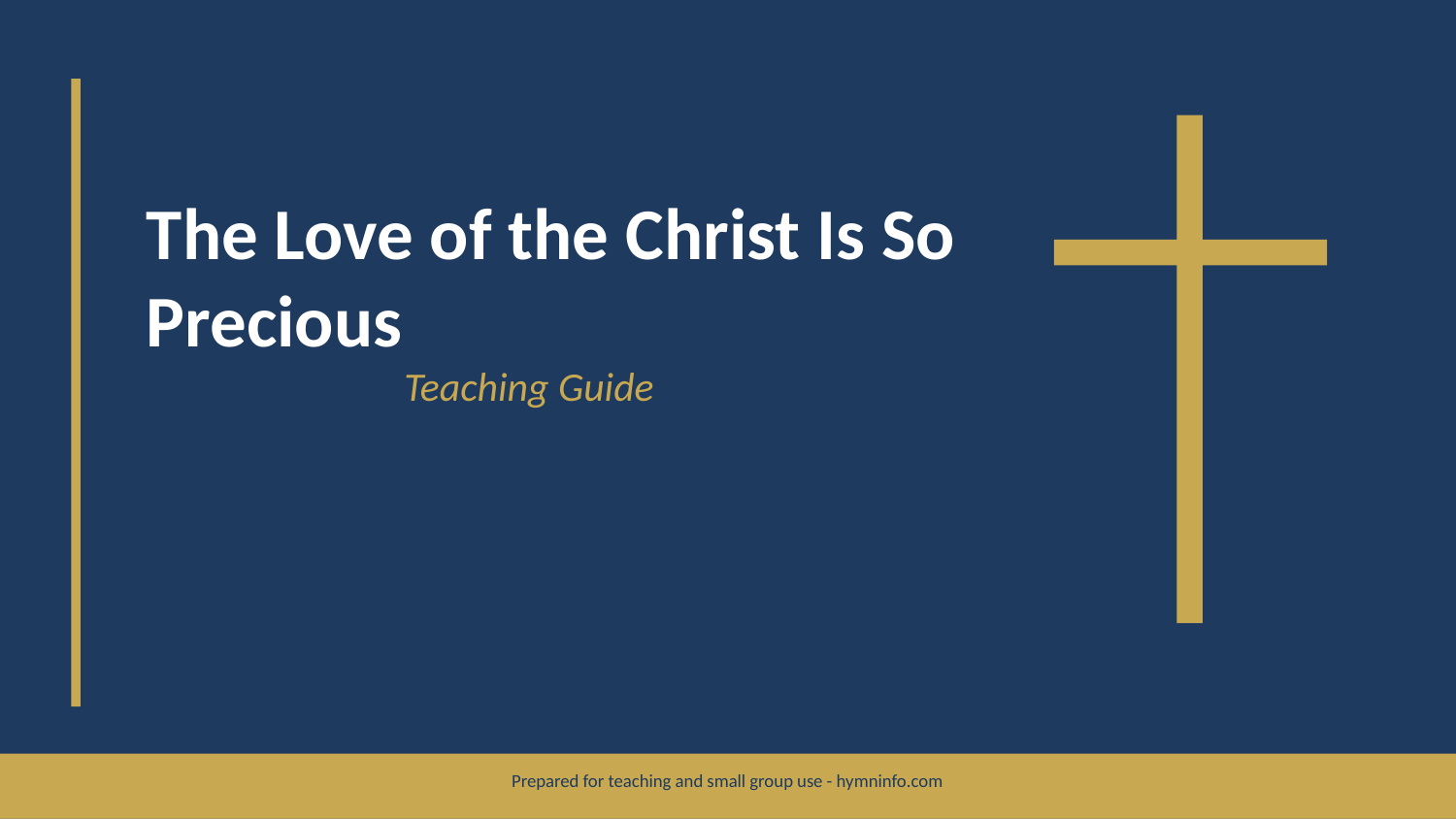

The Love of the Christ Is So Precious

Teaching Guide

Prepared for teaching and small group use - hymninfo.com